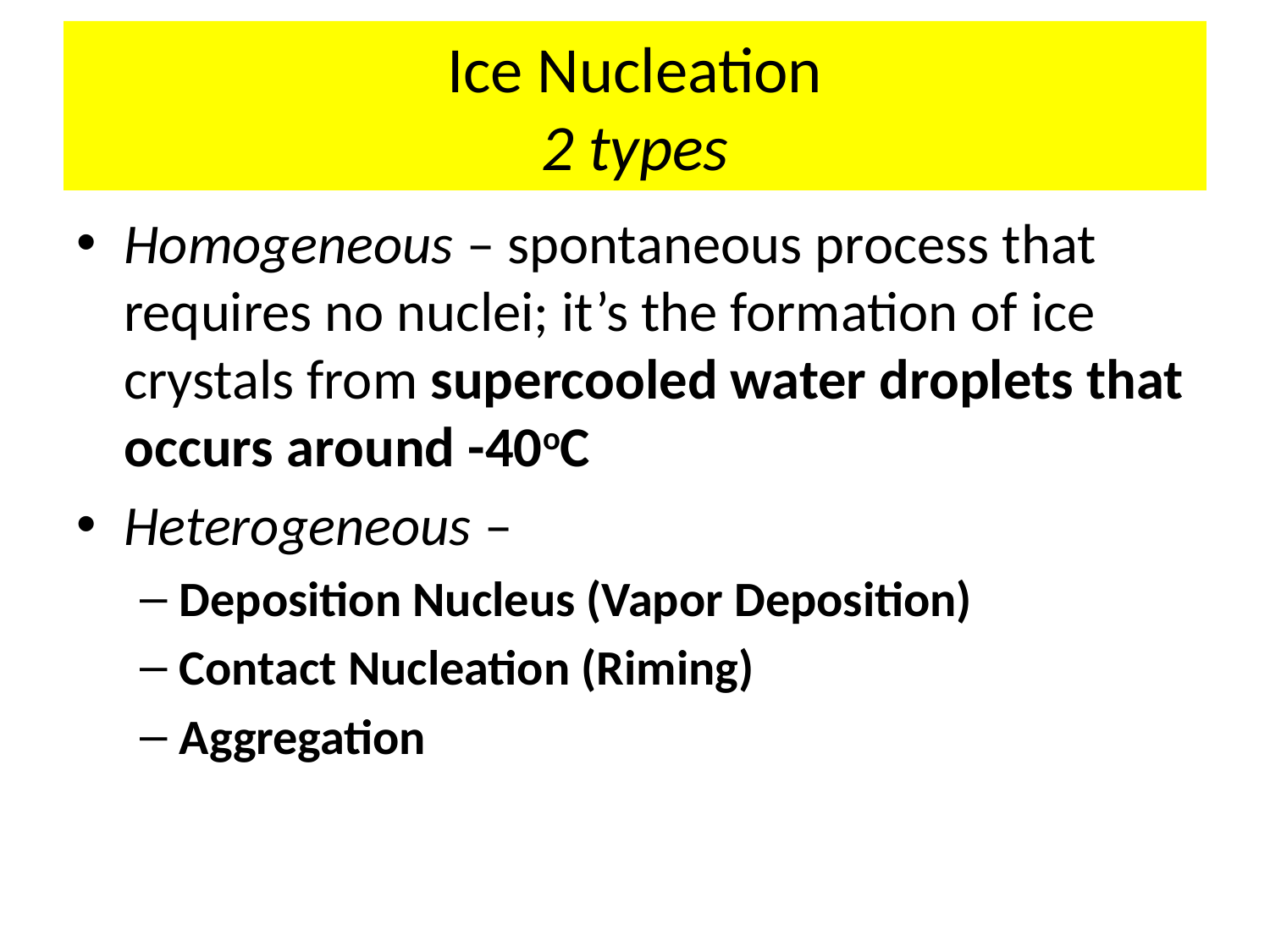

# Ice Nucleation 2 types
Homogeneous – spontaneous process that requires no nuclei; it’s the formation of ice crystals from supercooled water droplets that occurs around -40oC
Heterogeneous –
Deposition Nucleus (Vapor Deposition)
Contact Nucleation (Riming)
Aggregation